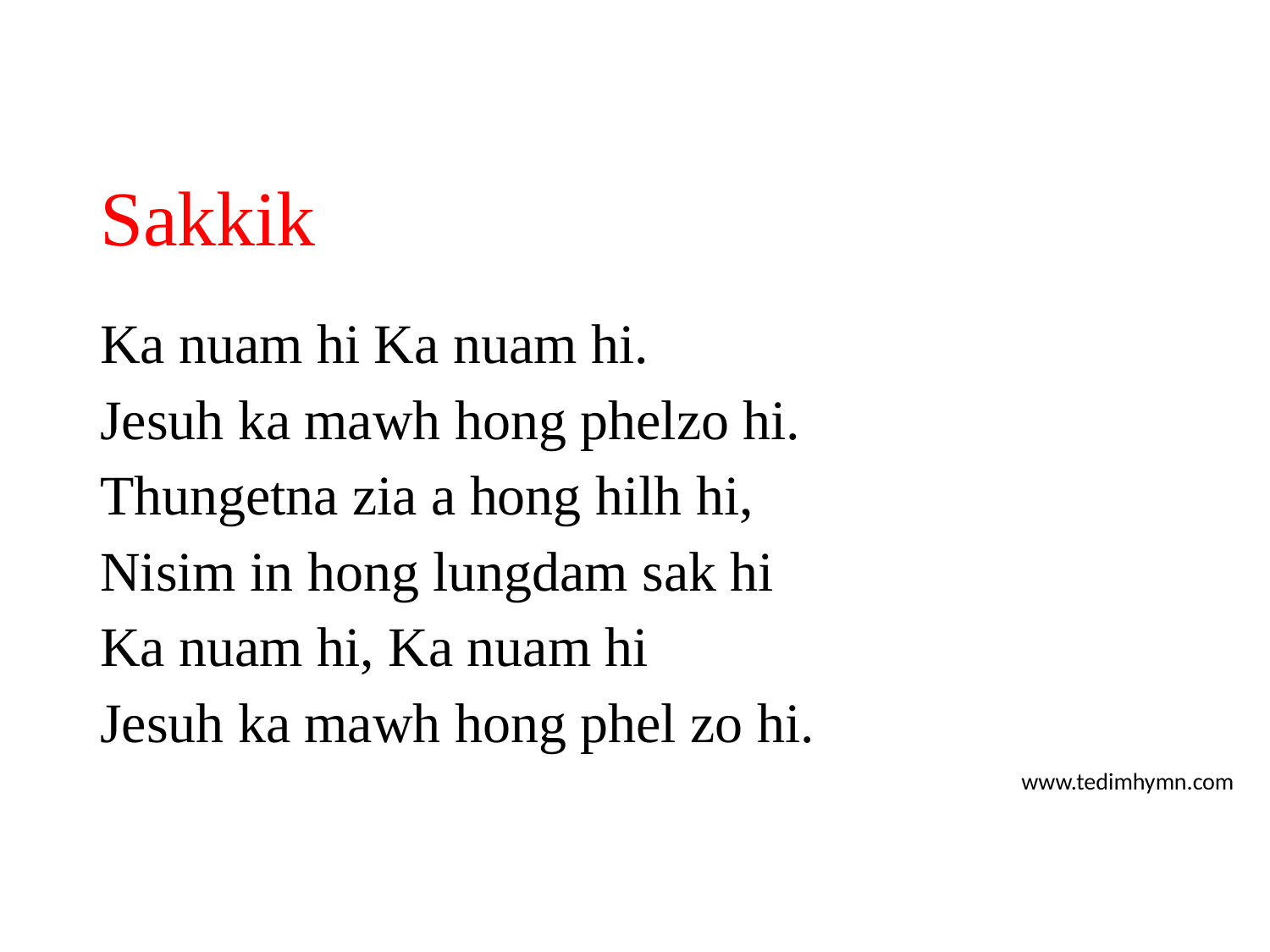

# Sakkik
Ka nuam hi Ka nuam hi.
Jesuh ka mawh hong phelzo hi.
Thungetna zia a hong hilh hi,
Nisim in hong lungdam sak hi
Ka nuam hi, Ka nuam hi
Jesuh ka mawh hong phel zo hi.
www.tedimhymn.com